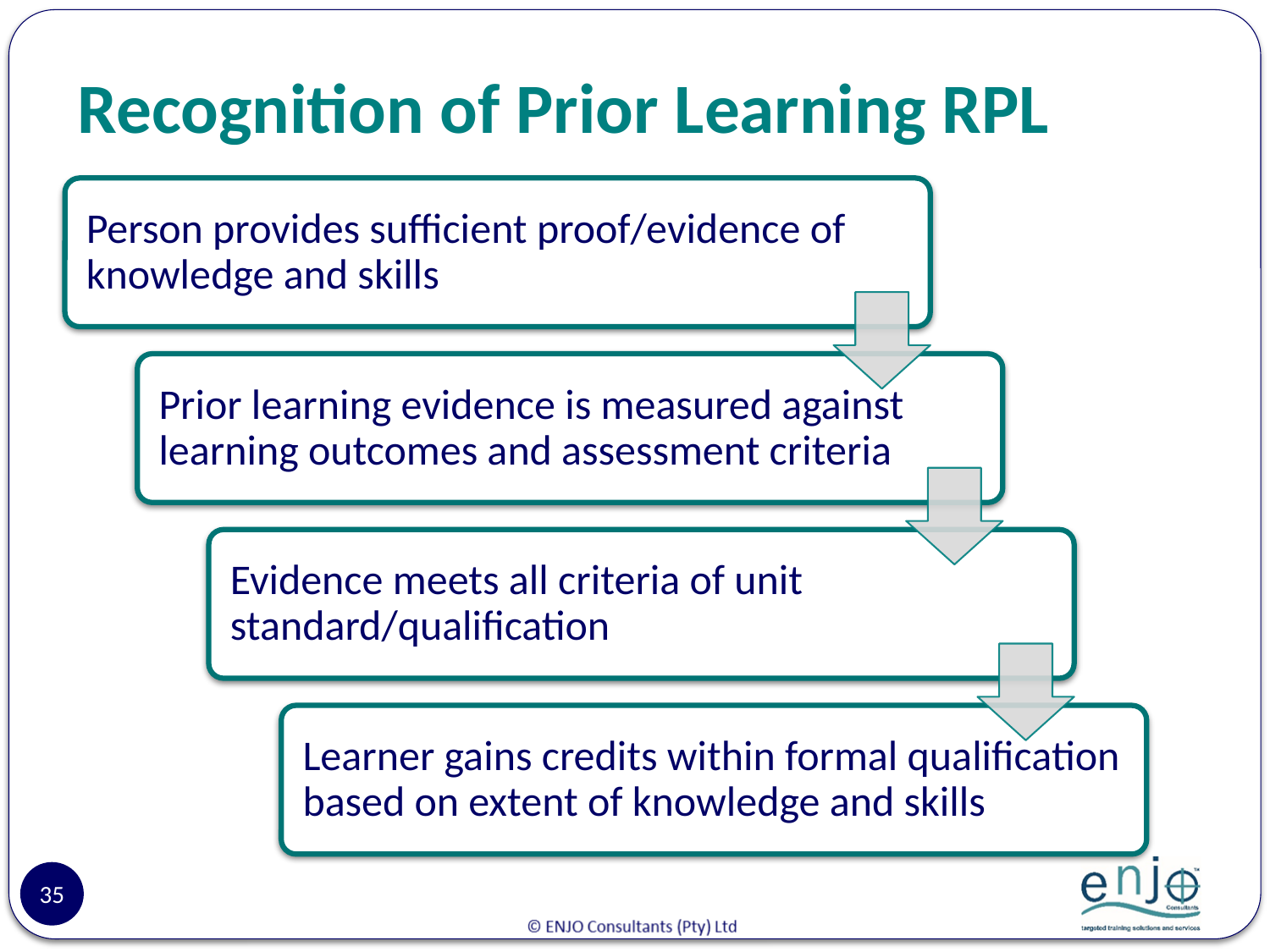

# Recognition of Prior Learning RPL
Person provides sufficient proof/evidence of knowledge and skills
Prior learning evidence is measured against learning outcomes and assessment criteria
Evidence meets all criteria of unit standard/qualification
Learner gains credits within formal qualification based on extent of knowledge and skills

35